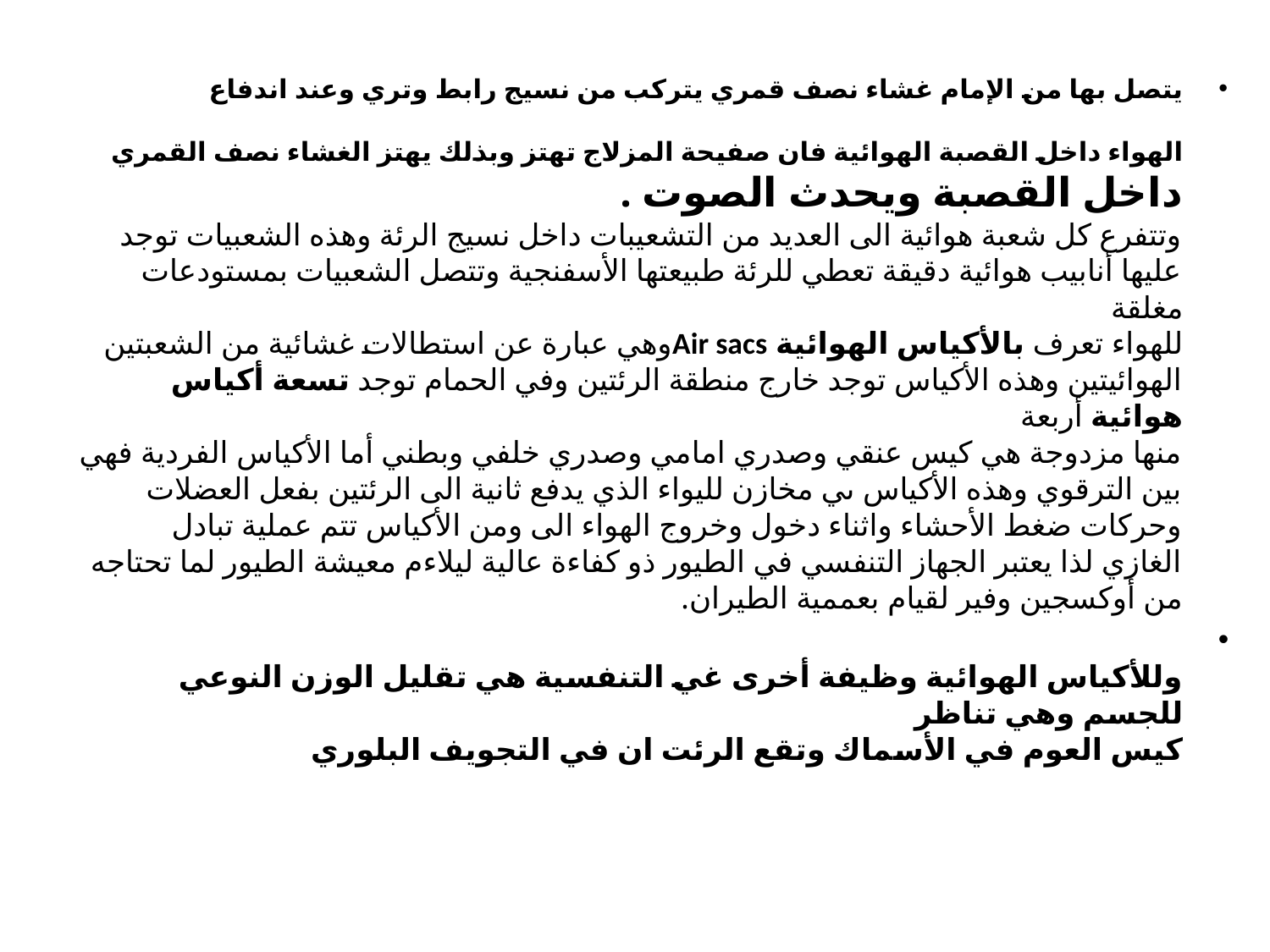

#
يتصل بها من الإمام غشاء نصف قمري يتركب من نسيج رابط وتري وعند اندفاع
الهواء داخل القصبة الهوائية فان صفيحة المزلاج تهتز وبذلك يهتز الغشاء نصف القمري
داخل القصبة ويحدث الصوت .
وتتفرع كل شعبة هوائية الى العديد من التشعيبات داخل نسيج الرئة وهذه الشعبيات توجد عليها أنابيب هوائية دقيقة تعطي للرئة طبيعتها الأسفنجية وتتصل الشعبيات بمستودعات مغلقة
للهواء تعرف بالأكياس الهوائية Air sacsوهي عبارة عن استطالات غشائية من الشعبتين
الهوائيتين وهذه الأكياس توجد خارج منطقة الرئتين وفي الحمام توجد تسعة أكياس هوائية أربعة
منها مزدوجة هي كيس عنقي وصدري امامي وصدري خلفي وبطني أما الأكياس الفردية فهي
بين الترقوي وهذه الأكياس ىي مخازن لليواء الذي يدفع ثانية الى الرئتين بفعل العضلات
وحركات ضغط الأحشاء واثناء دخول وخروج الهواء الى ومن الأكياس تتم عملية تبادل
الغازي لذا يعتبر الجهاز التنفسي في الطيور ذو كفاءة عالية ليلاءم معيشة الطيور لما تحتاجه
من أوكسجين وفير لقيام بعممية الطيران.
وللأكياس الهوائية وظيفة أخرى غي التنفسية هي تقليل الوزن النوعي للجسم وهي تناظر
كيس العوم في الأسماك وتقع الرئت ان في التجويف البلوري